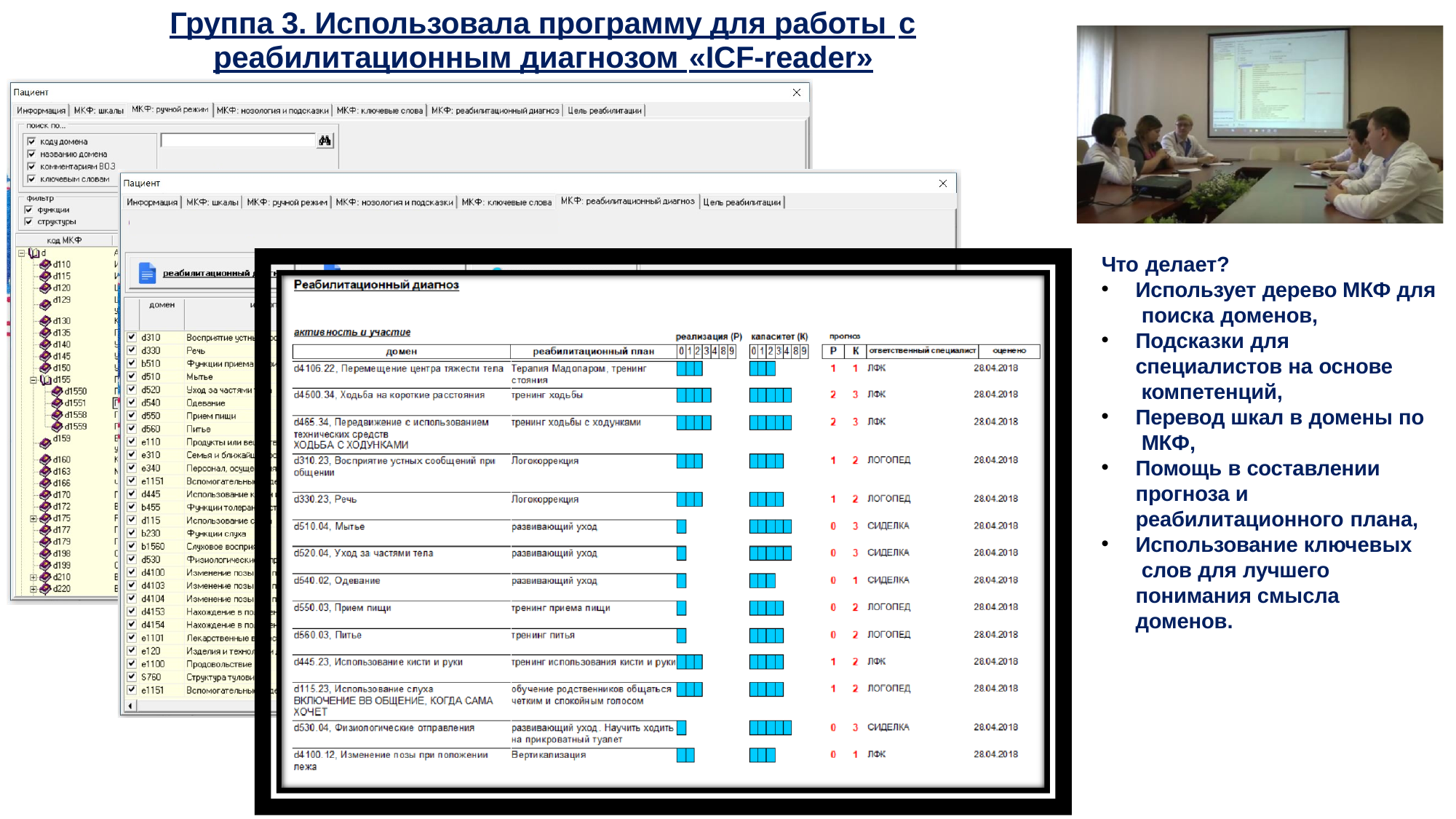

# Группа 3. Использовала программу для работы с
реабилитационным диагнозом «ICF-reader»

Что делает?
Использует дерево МКФ для  поиска доменов,
Подсказки для  специалистов на основе  компетенций,
Перевод шкал в домены по  МКФ,
Помощь в составлении  прогноза и  реабилитационного плана,
Использование ключевых  слов для лучшего  понимания смысла  доменов.